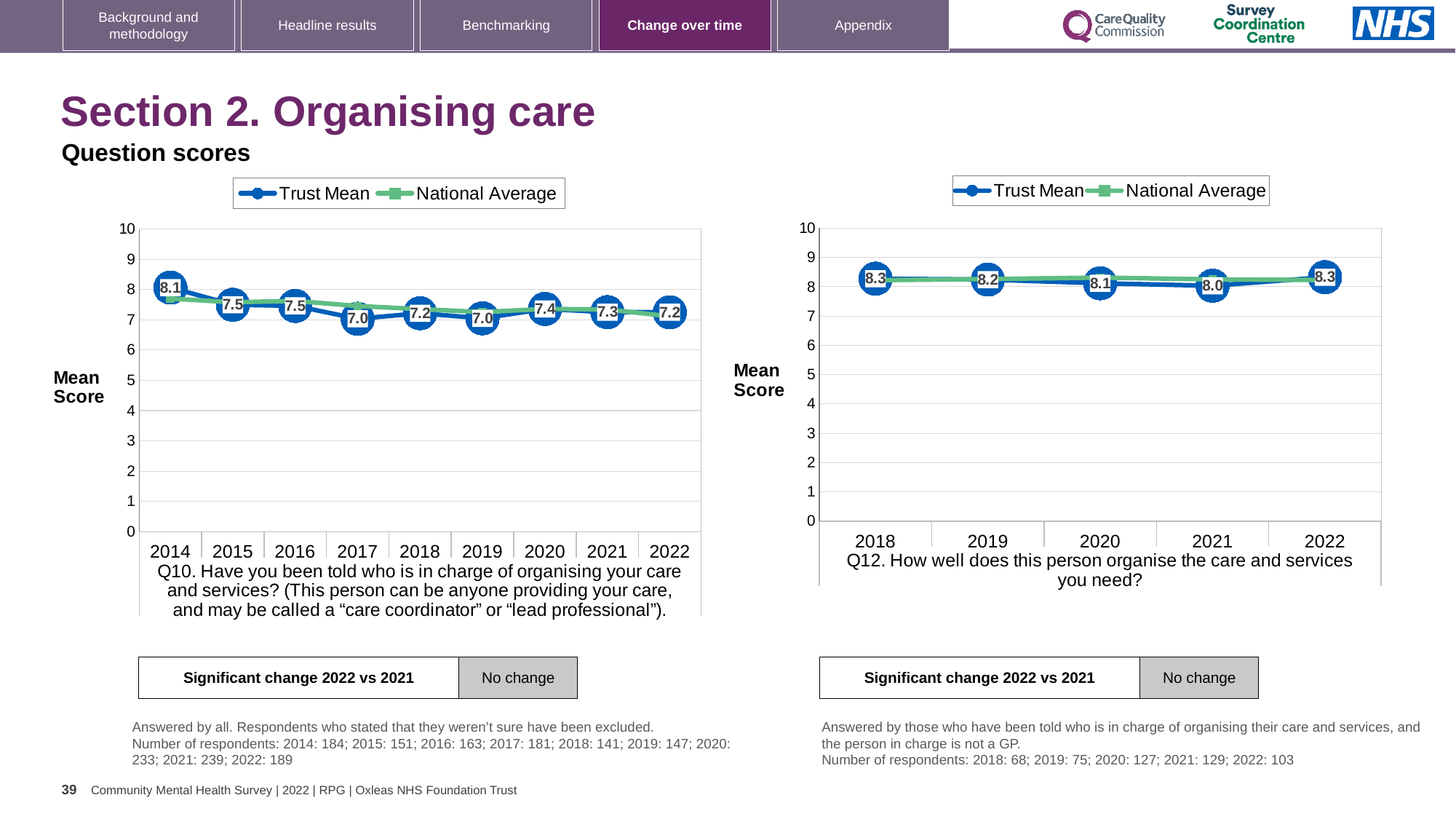

# Section 2. Organising care
Question scores

### Chart

| Category | Trust Mean | National Average |
|---|---|---|
| 2018 | 8.27779432573623 | 8.224688268500596 |
| 2019 | 8.24630478204705 | 8.263785984616948 |
| 2020 | 8.11984232848252 | 8.31428923374084 |
| 2021 | 8.03583386381229 | 8.254722420322913 |
| 2022 | 8.32879127664022 | 8.228498022495602 |

### Chart

| Category | Trust Mean | National Average |
|---|---|---|
| 2014 | 8.06614710180681 | 7.700977430818612 |
| 2015 | 7.49750293239178 | 7.578243579087512 |
| 2016 | 7.45890883615961 | 7.62248556080159 |
| 2017 | 7.03324841277787 | 7.455324811655596 |
| 2018 | 7.21711423897949 | 7.352555039364894 |
| 2019 | 7.04814712756045 | 7.254508455472574 |
| 2020 | 7.35949592153152 | 7.359315563459662 |
| 2021 | 7.25282783040873 | 7.341301486506804 |
| 2022 | 7.24869891217713 | 7.115643995838419 |
| Significant change 2022 vs 2021 | No change |
| --- | --- |
| Significant change 2022 vs 2021 | No change |
| --- | --- |
Answered by all. Respondents who stated that they weren’t sure have been excluded.
Number of respondents: 2014: 184; 2015: 151; 2016: 163; 2017: 181; 2018: 141; 2019: 147; 2020: 233; 2021: 239; 2022: 189

Answered by those who have been told who is in charge of organising their care and services, and the person in charge is not a GP.
Number of respondents: 2018: 68; 2019: 75; 2020: 127; 2021: 129; 2022: 103

39